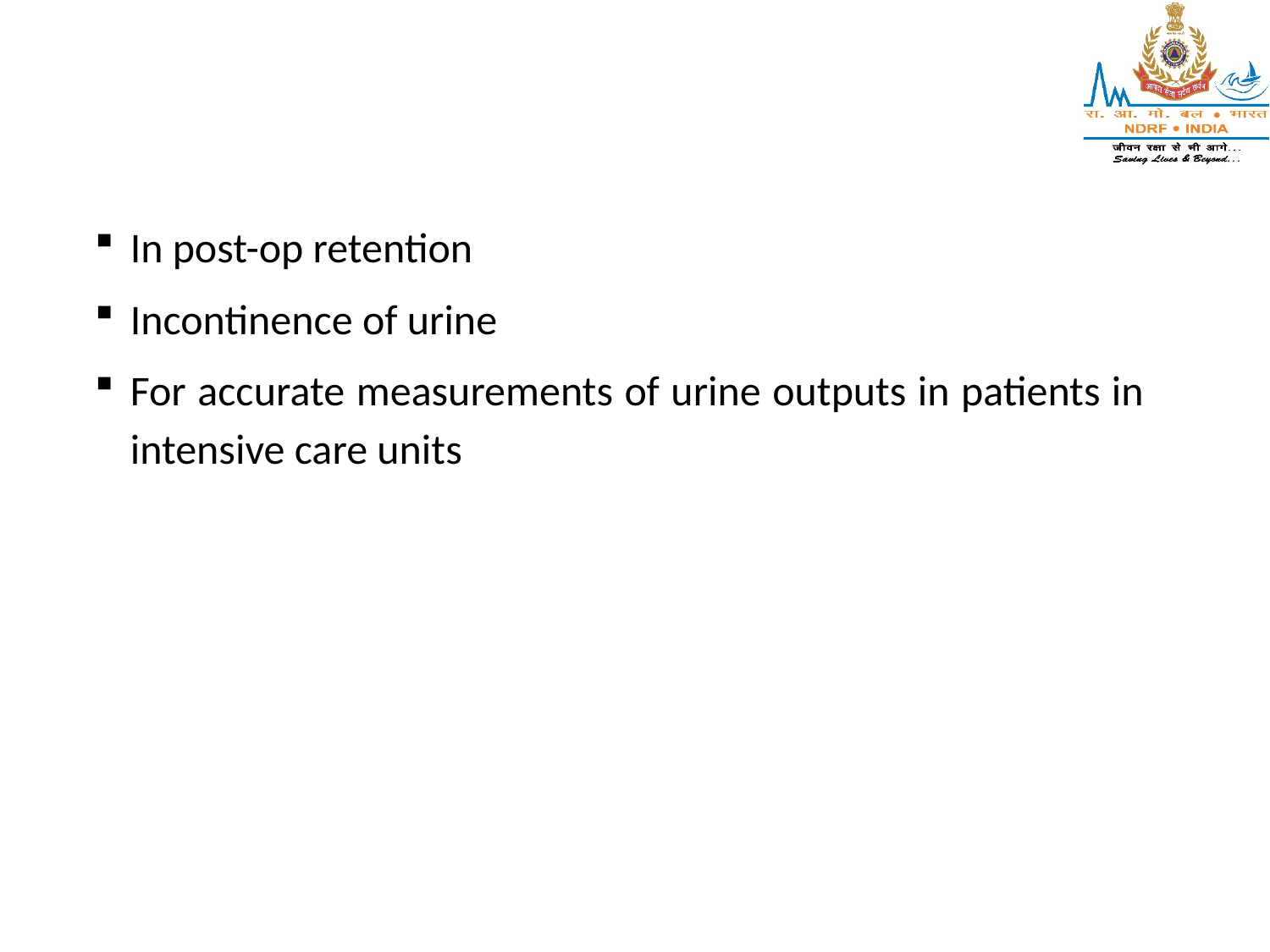

In post-op retention
Incontinence of urine
For accurate measurements of urine outputs in patients in intensive care units